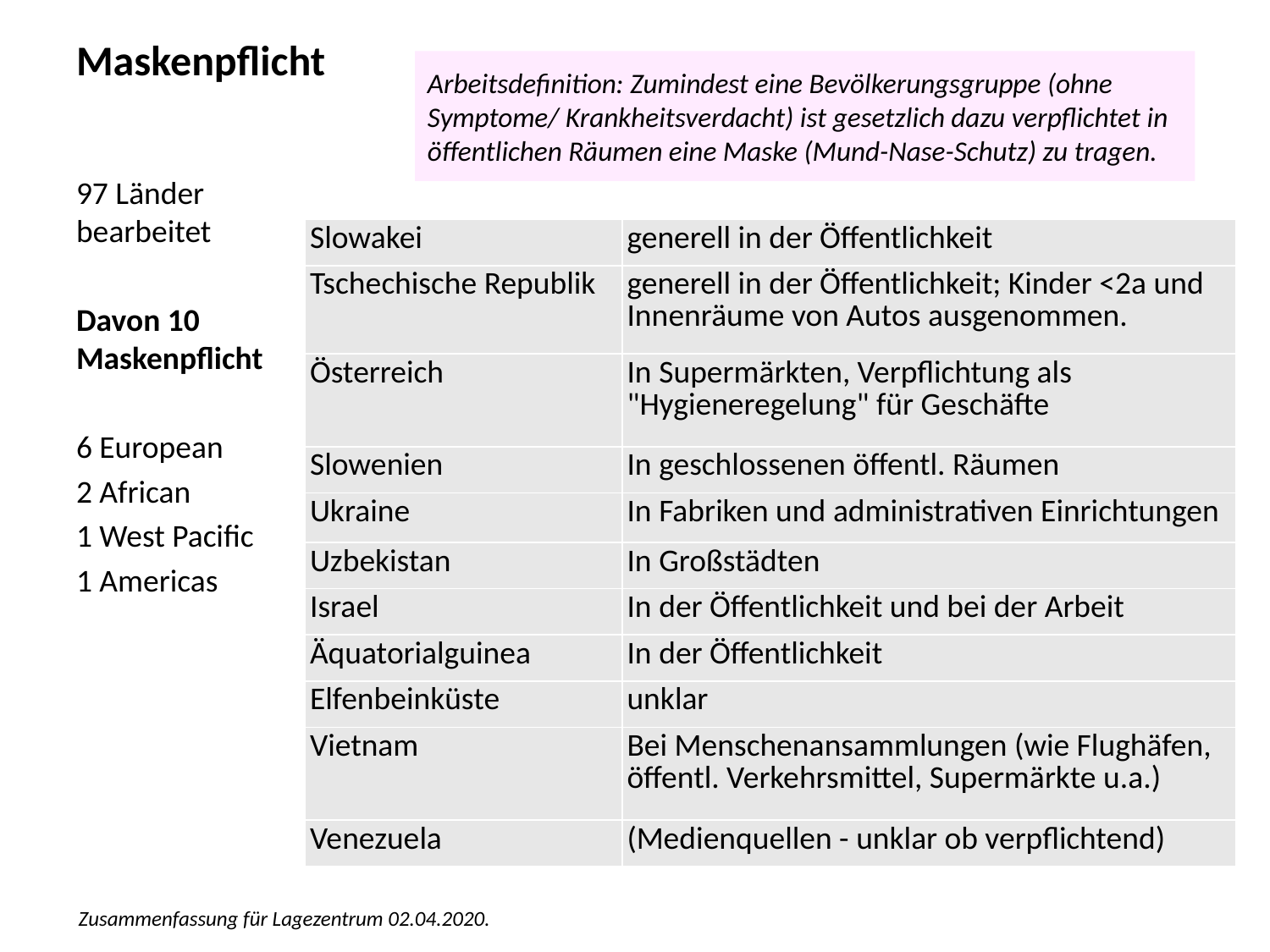

Maskenpflicht
Arbeitsdefinition: Zumindest eine Bevölkerungsgruppe (ohne Symptome/ Krankheitsverdacht) ist gesetzlich dazu verpflichtet in öffentlichen Räumen eine Maske (Mund-Nase-Schutz) zu tragen.

97 Länder bearbeitet

Davon 10 Maskenpflicht

6 European
2 African
1 West Pacific
1 Americas

| Slowakei | generell in der Öffentlichkeit |
| --- | --- |
| Tschechische Republik | generell in der Öffentlichkeit; Kinder <2a und Innenräume von Autos ausgenommen. |
| Österreich | In Supermärkten, Verpflichtung als "Hygieneregelung" für Geschäfte |
| Slowenien | In geschlossenen öffentl. Räumen |
| Ukraine | In Fabriken und administrativen Einrichtungen |
| Uzbekistan | In Großstädten |
| Israel | In der Öffentlichkeit und bei der Arbeit |
| Äquatorialguinea | In der Öffentlichkeit |
| Elfenbeinküste | unklar |
| Vietnam | Bei Menschenansammlungen (wie Flughäfen, öffentl. Verkehrsmittel, Supermärkte u.a.) |
| Venezuela | (Medienquellen - unklar ob verpflichtend) |
Zusammenfassung für Lagezentrum 02.04.2020.